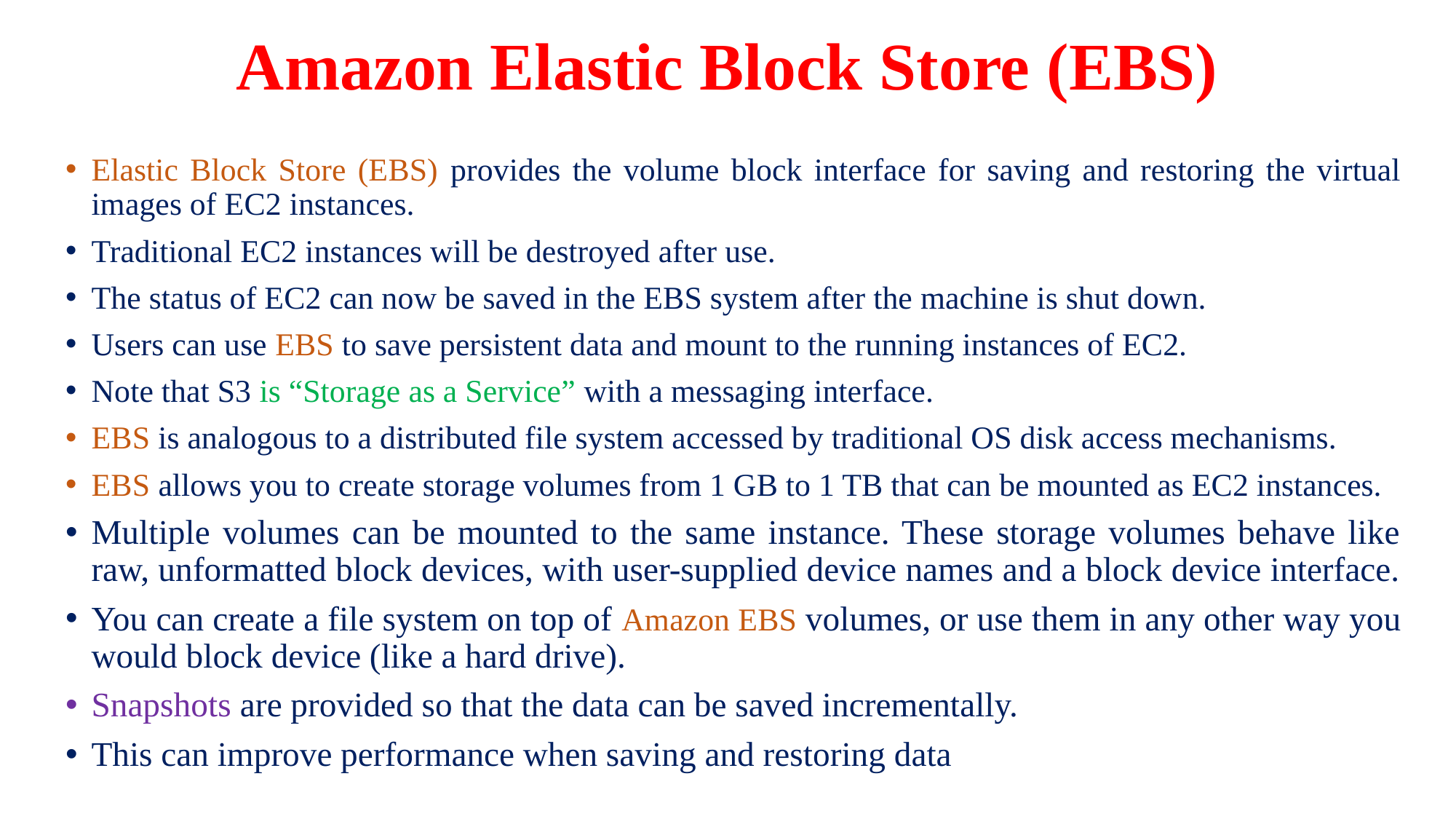

# Amazon Elastic Block Store (EBS)
Elastic Block Store (EBS) provides the volume block interface for saving and restoring the virtual images of EC2 instances.
Traditional EC2 instances will be destroyed after use.
The status of EC2 can now be saved in the EBS system after the machine is shut down.
Users can use EBS to save persistent data and mount to the running instances of EC2.
Note that S3 is “Storage as a Service” with a messaging interface.
EBS is analogous to a distributed file system accessed by traditional OS disk access mechanisms.
EBS allows you to create storage volumes from 1 GB to 1 TB that can be mounted as EC2 instances.
Multiple volumes can be mounted to the same instance. These storage volumes behave like raw, unformatted block devices, with user-supplied device names and a block device interface.
You can create a file system on top of Amazon EBS volumes, or use them in any other way you would block device (like a hard drive).
Snapshots are provided so that the data can be saved incrementally.
This can improve performance when saving and restoring data